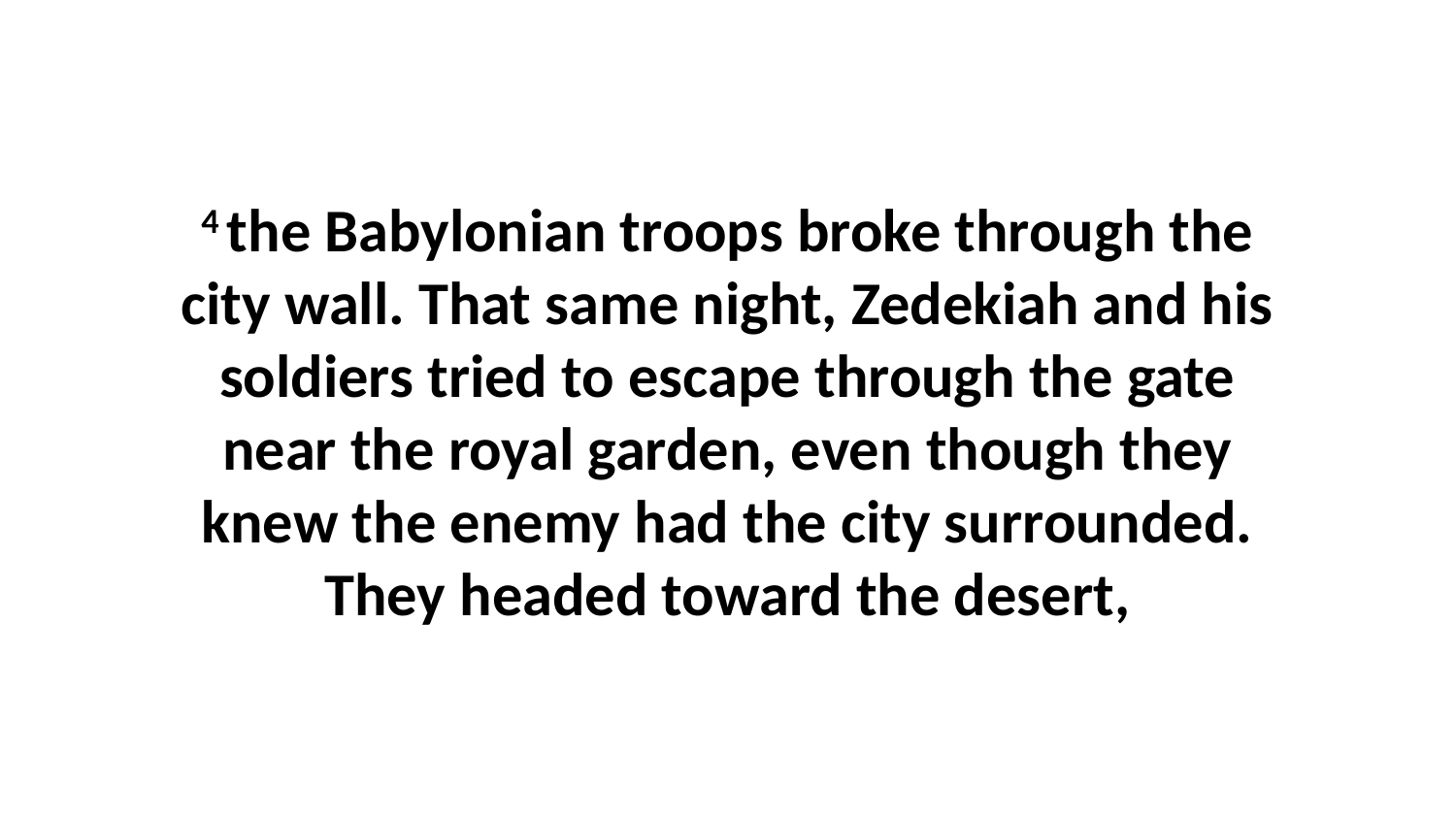

4 the Babylonian troops broke through the city wall. That same night, Zedekiah and his soldiers tried to escape through the gate near the royal garden, even though they knew the enemy had the city surrounded. They headed toward the desert,